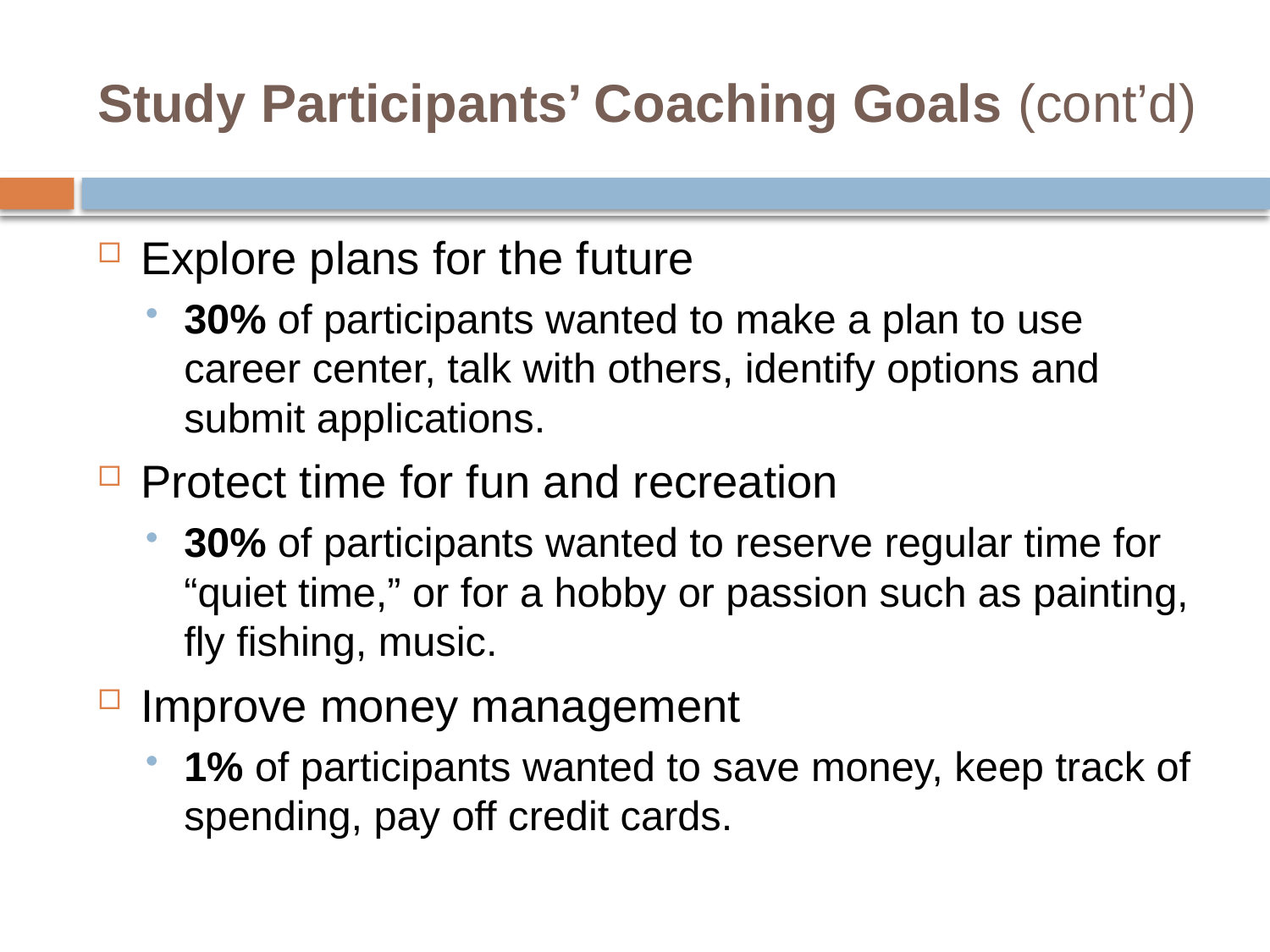

# Study Participants’ Coaching Goals (cont’d)
Explore plans for the future
30% of participants wanted to make a plan to use career center, talk with others, identify options and submit applications.
Protect time for fun and recreation
30% of participants wanted to reserve regular time for “quiet time,” or for a hobby or passion such as painting, fly fishing, music.
Improve money management
1% of participants wanted to save money, keep track of spending, pay off credit cards.